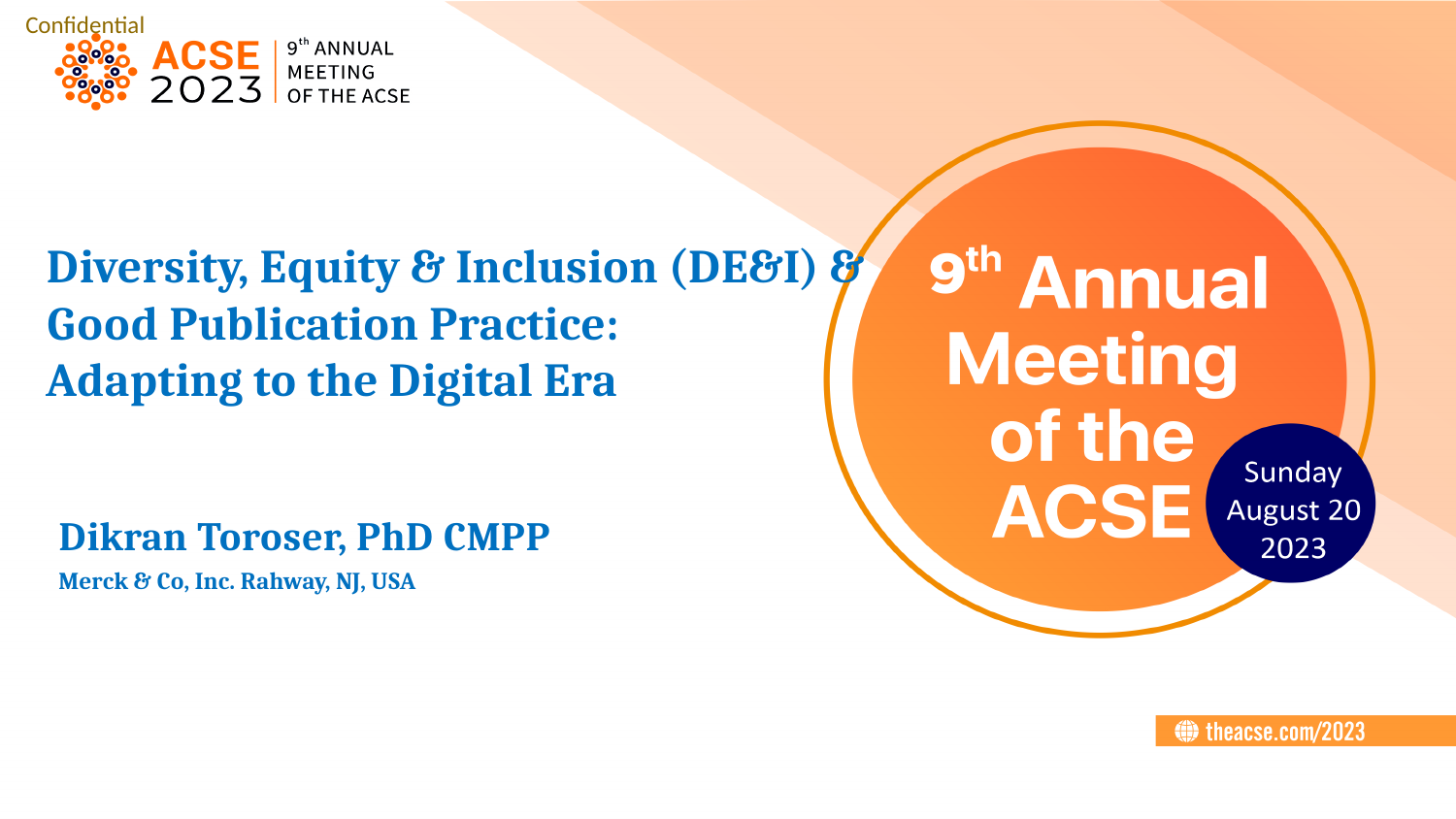

Diversity, Equity & Inclusion (DE&I) & Good Publication Practice:
Adapting to the Digital Era

Dikran Toroser, PhD CMPP
Merck & Co, Inc. Rahway, NJ, USA